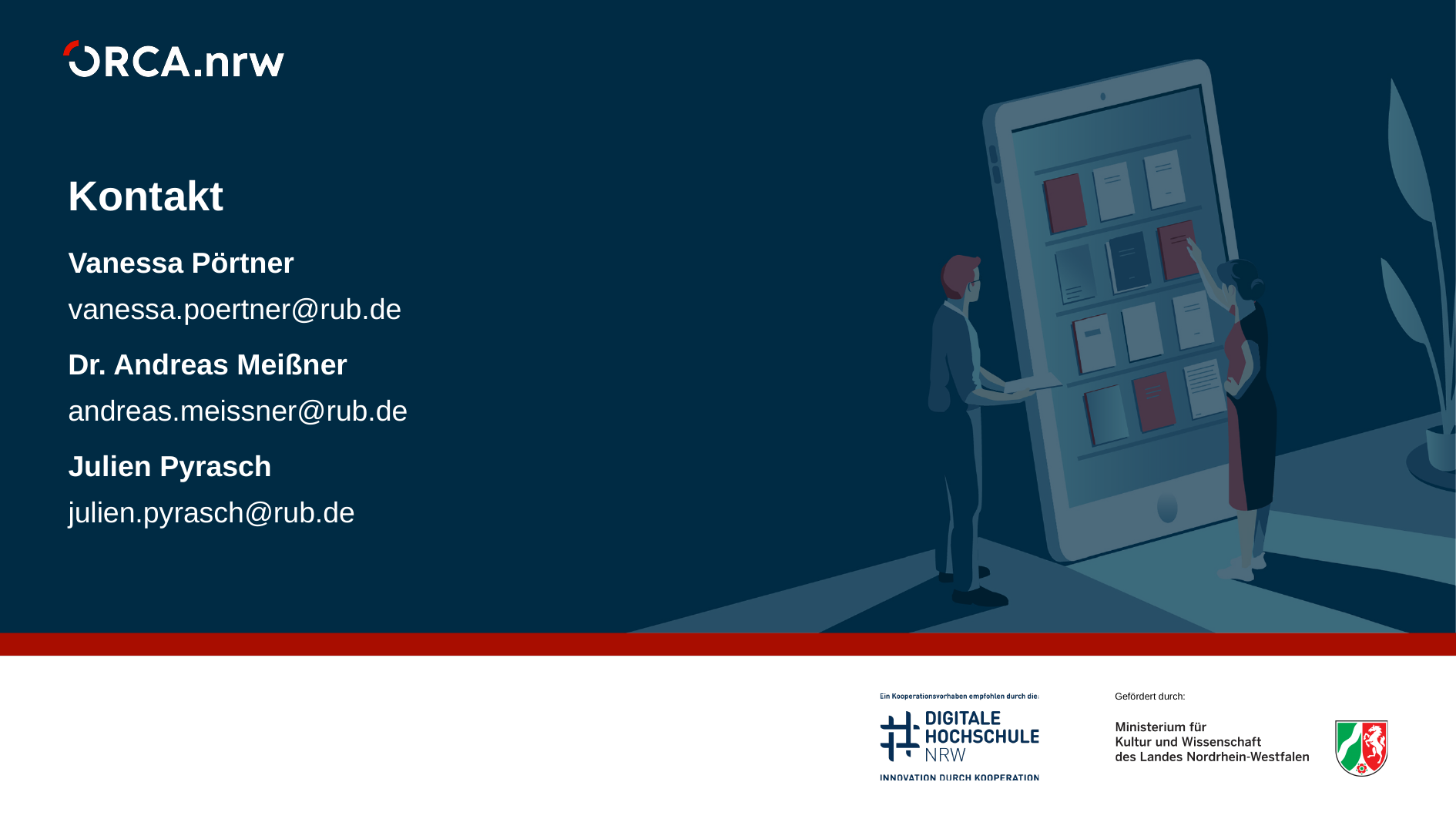

Kontakt
Vanessa Pörtner
vanessa.poertner@rub.de
Dr. Andreas Meißner
andreas.meissner@rub.de
Julien Pyrasch
julien.pyrasch@rub.de